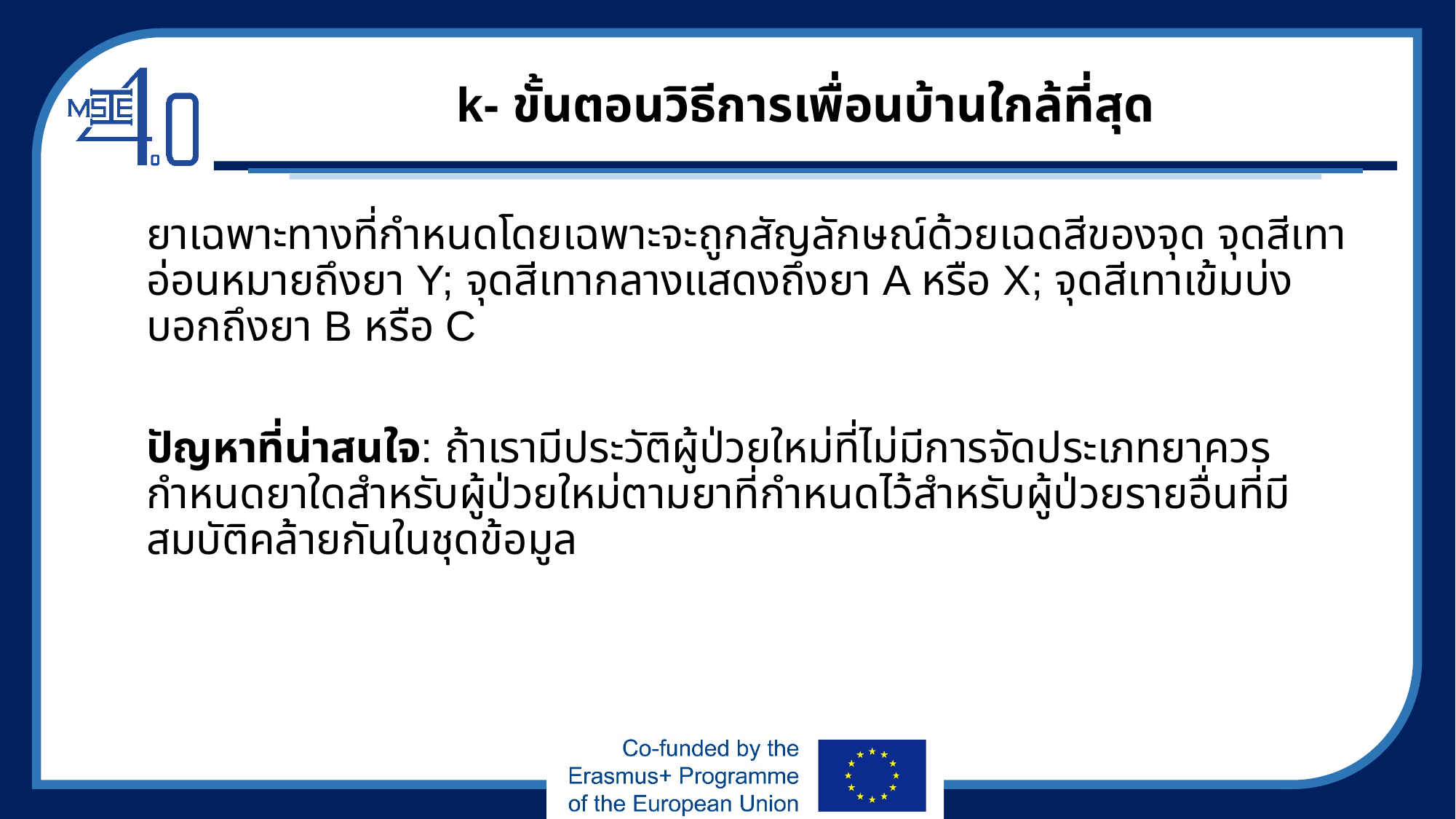

# k- ขั้นตอนวิธีการเพื่อนบ้านใกล้ที่สุด
ยาเฉพาะทางที่กำหนดโดยเฉพาะจะถูกสัญลักษณ์ด้วยเฉดสีของจุด จุดสีเทาอ่อนหมายถึงยา Y; จุดสีเทากลางแสดงถึงยา A หรือ X; จุดสีเทาเข้มบ่งบอกถึงยา B หรือ C

ปัญหาที่น่าสนใจ: ถ้าเรามีประวัติผู้ป่วยใหม่ที่ไม่มีการจัดประเภทยาควรกำหนดยาใดสำหรับผู้ป่วยใหม่ตามยาที่กำหนดไว้สำหรับผู้ป่วยรายอื่นที่มีสมบัติคล้ายกันในชุดข้อมูล